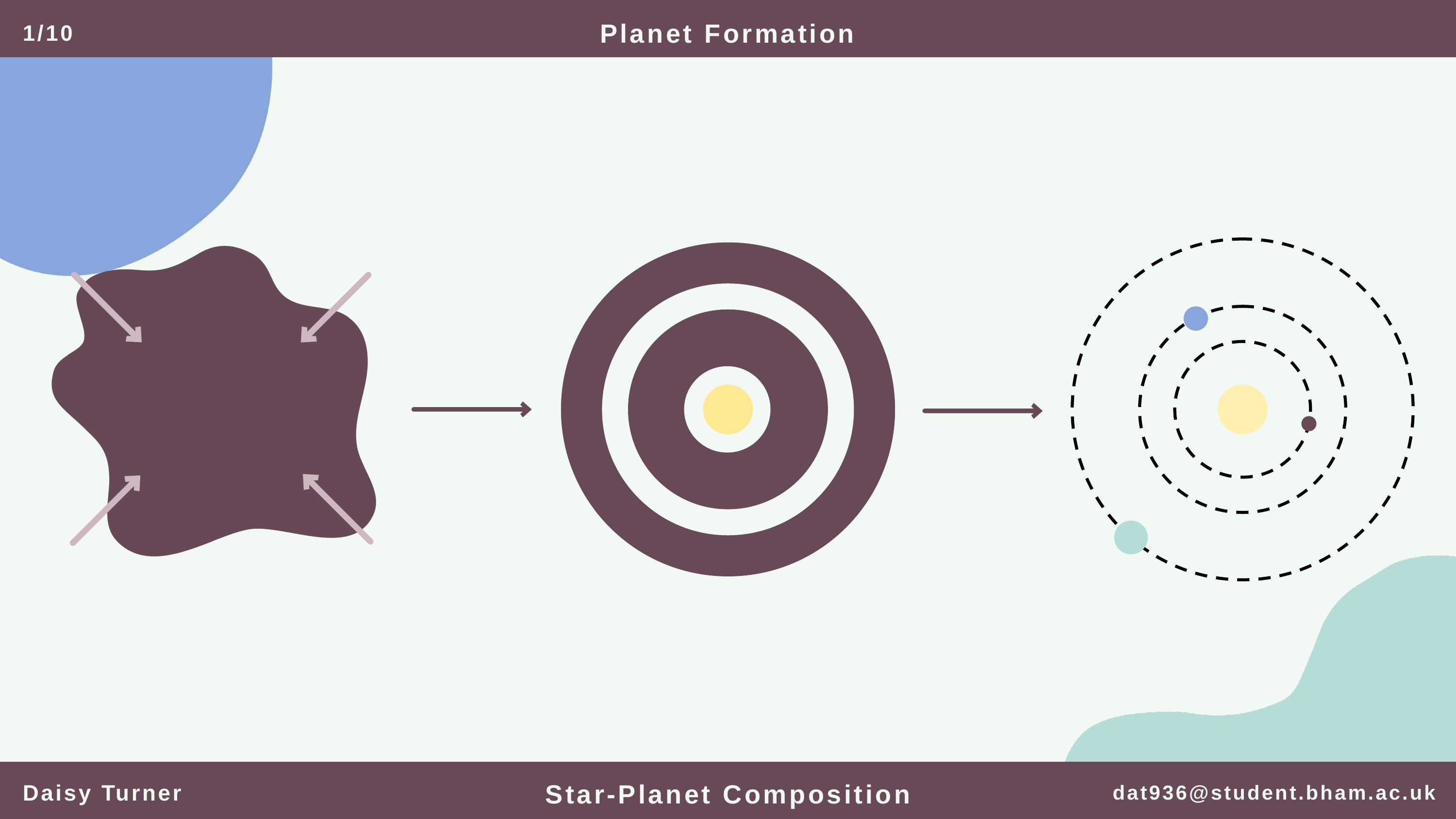

Planet Formation
1/10

Star-Planet Composition
Daisy Turner
dat936@student.bham.ac.uk